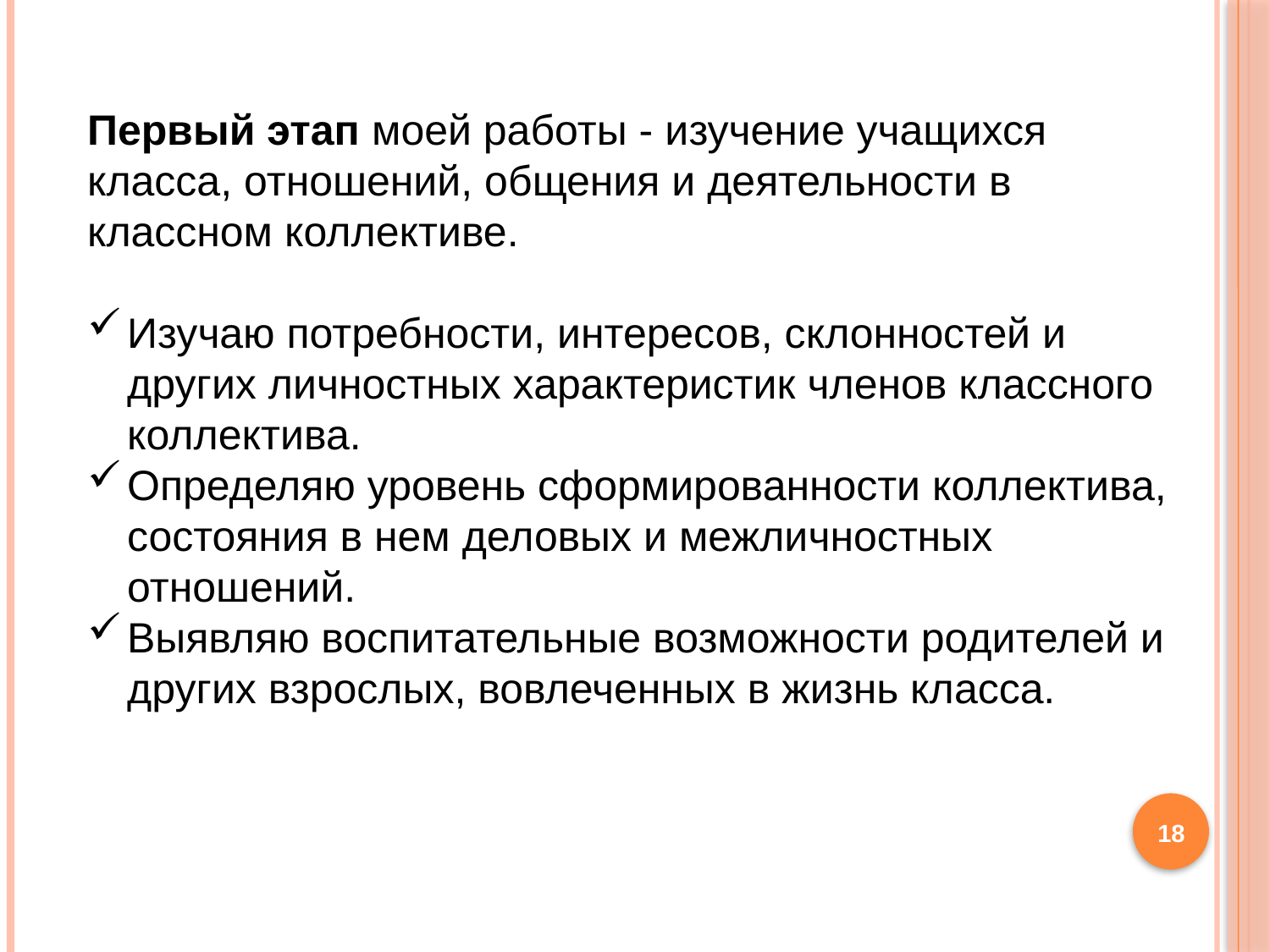

Первый этап моей работы - изучение учащихся класса, отношений, общения и деятельности в классном коллективе.

Изучаю потребности, интересов, склонностей и других личностных характеристик членов классного коллектива.
Определяю уровень сформированности коллектива, состояния в нем деловых и межличностных отношений.
Выявляю воспитательные возможности родителей и других взрослых, вовлеченных в жизнь класса.

18